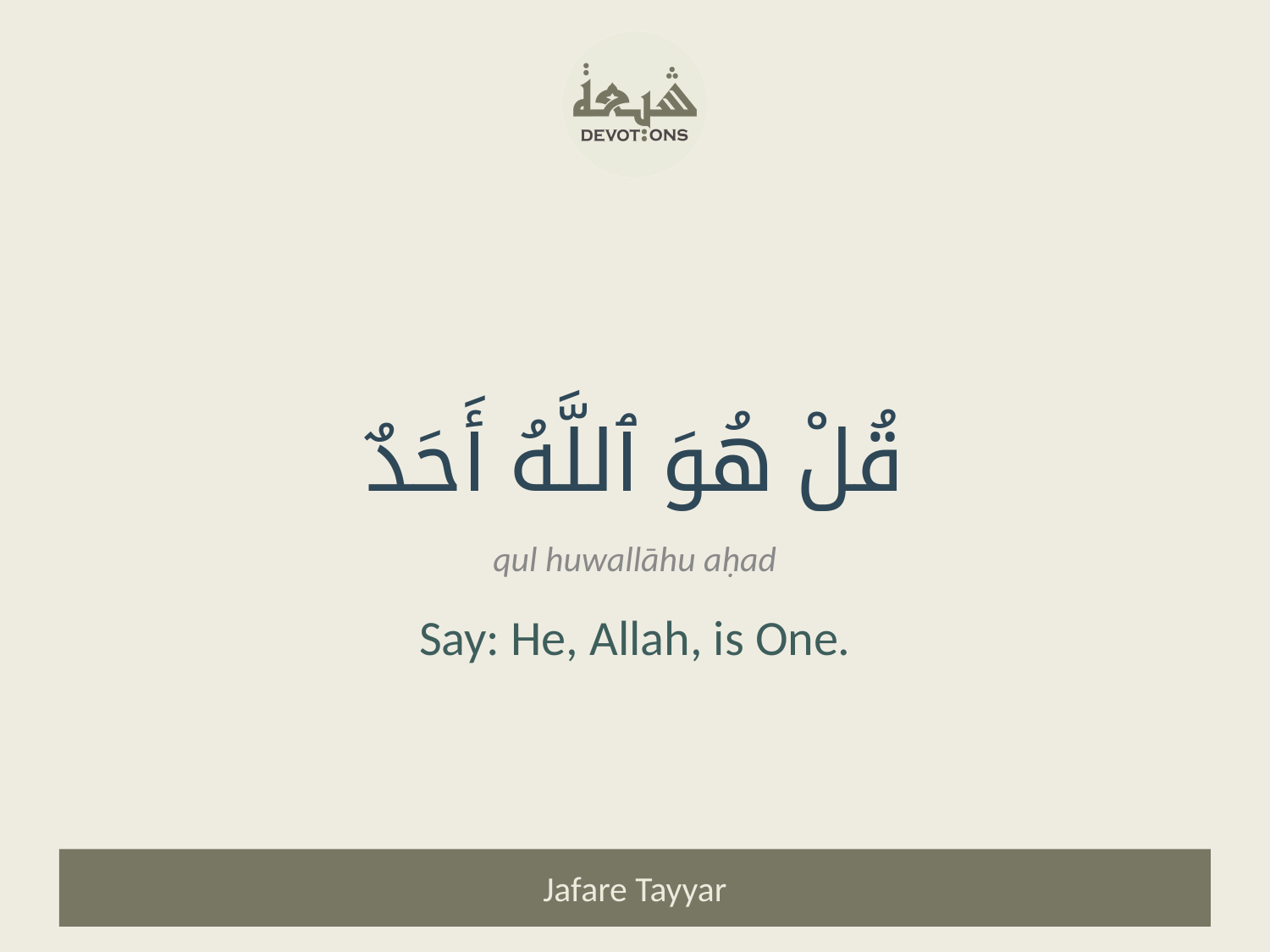

قُلْ هُوَ ٱللَّهُ أَحَدٌ
qul huwallāhu aḥad
Say: He, Allah, is One.
Jafare Tayyar